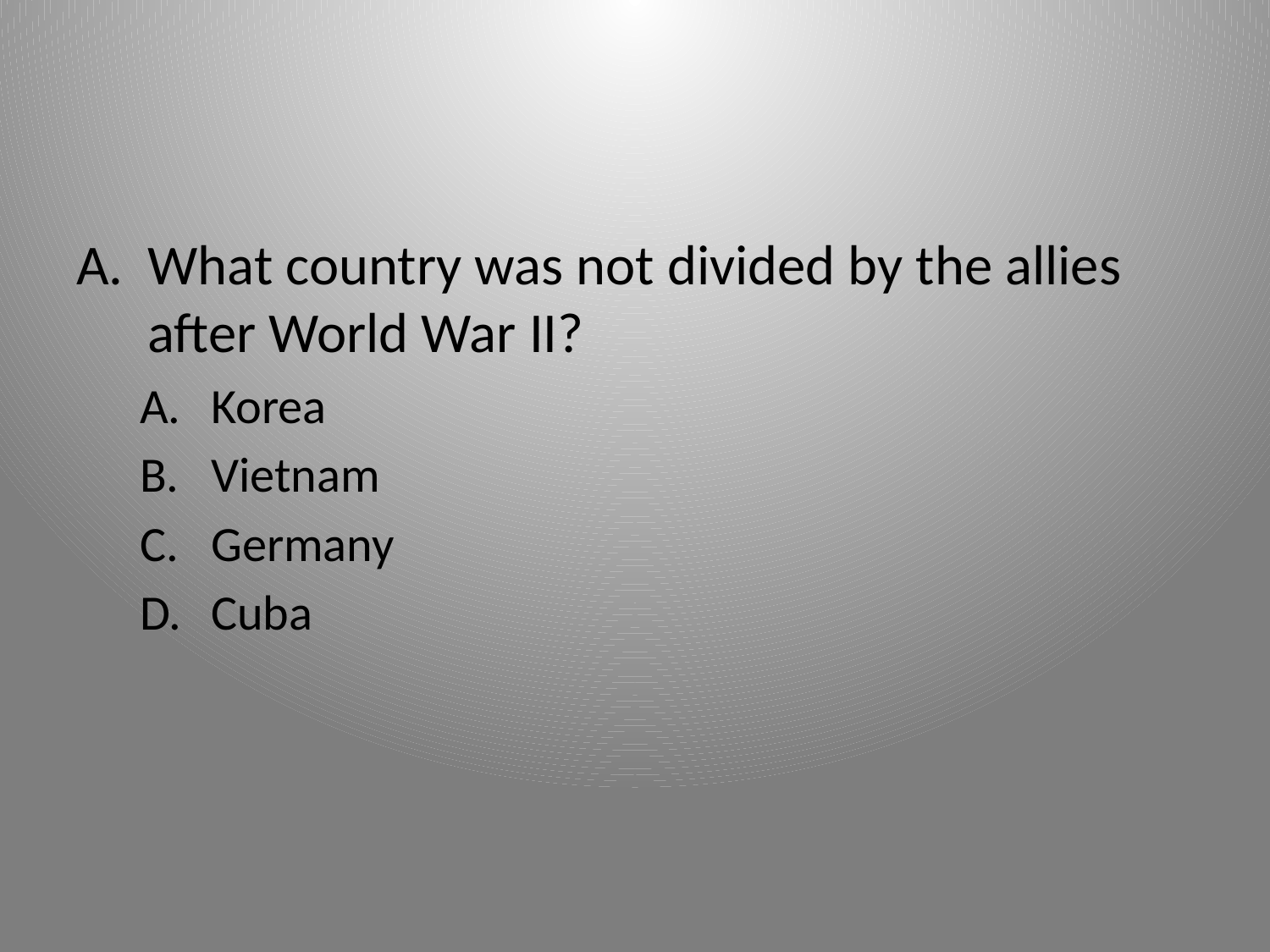

What country was not divided by the allies after World War II?
Korea
Vietnam
Germany
Cuba